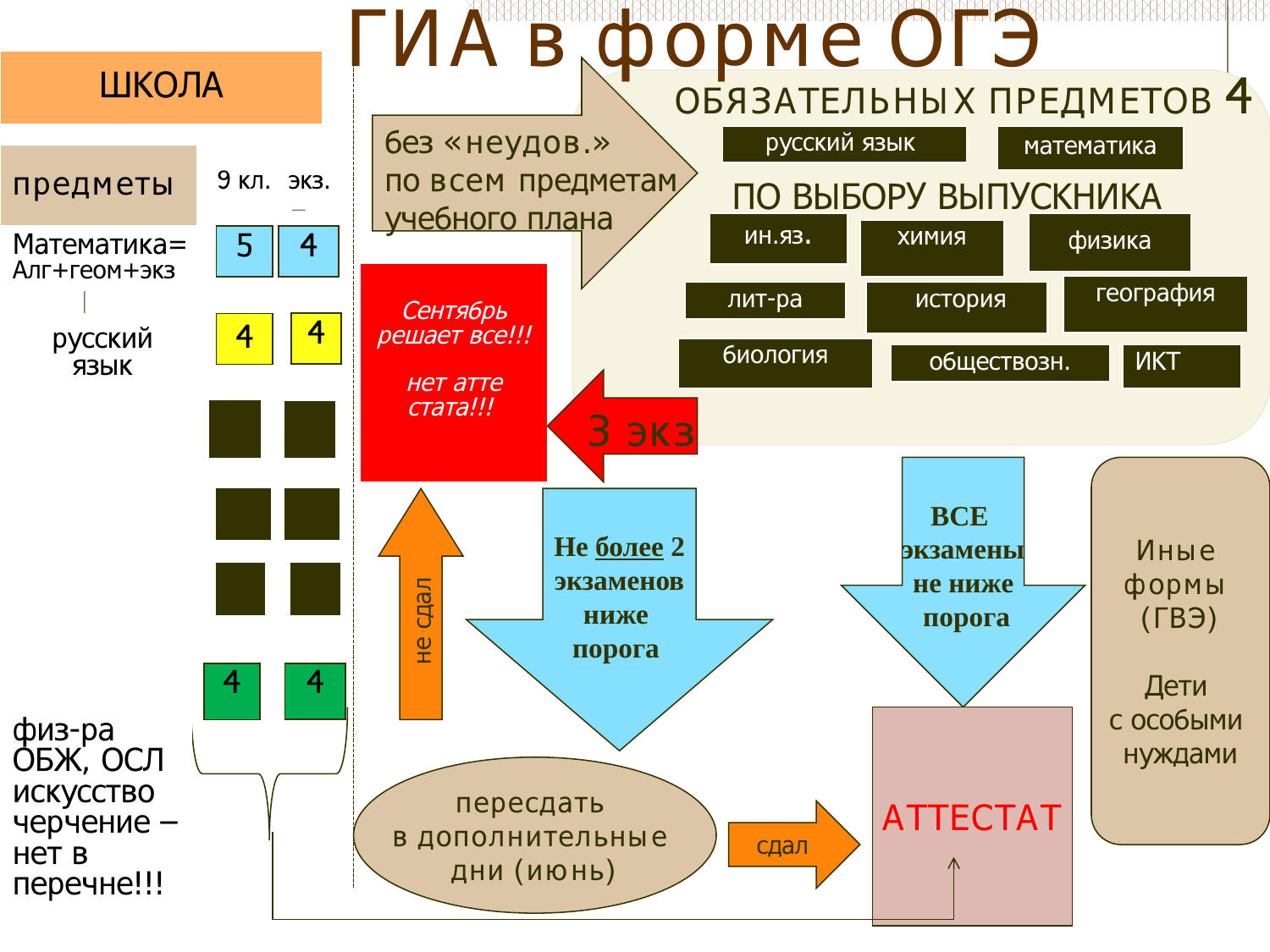

# ГИА в форме ОГЭ
| ШКОЛА |
| --- |
			ОБЯЗАТЕЛЬНЫХ ПРЕДМЕТОВ 4
                         ПО ВЫБОРУ ВЫПУСКНИКА

без «неудов.»
по всем предметам
учебного плана

| русский язык |
| --- |
| математика |
| --- |
| предметы |
| --- |
| 9 кл. |
| --- |
| экз. |
| --- |
| ин.яз. |
| --- |
| физика |
| --- |
| химия |
| --- |
| 5 |
| --- |
| 4 |
| --- |
| Математика=Алг+геом+экз |
| --- |
| Сентябрь решает все!!! нет атте стата!!! |
| --- |
| география |
| --- |
| лит-ра |
| --- |
| история |
| --- |
| 4 |
| --- |
| русский язык |
| --- |
| 4 |
| --- |
| биология |
| --- |
| обществозн. |
| --- |
| ИКТ |
| --- |
3 экз
|  |
| --- |
|  |
| --- |
|  |
| --- |

ВСЕ
  экзамены
не ниже
 порога
Иные
формы
(ГВЭ)

Дети
с особыми
нуждами

Не более 2
экзаменов
ниже
порога
|  |
| --- |
|  |
| --- |
не сдал
|  |
| --- |
|  |
| --- |
| 4 |
| --- |
| 4 |
| --- |
| физ-ра ОБЖ, ОСЛ искусство черчение – нет в перечне!!! |
| --- |

АТТЕСТАТ
пересдать
в дополнительные
дни (июнь)
  сдал